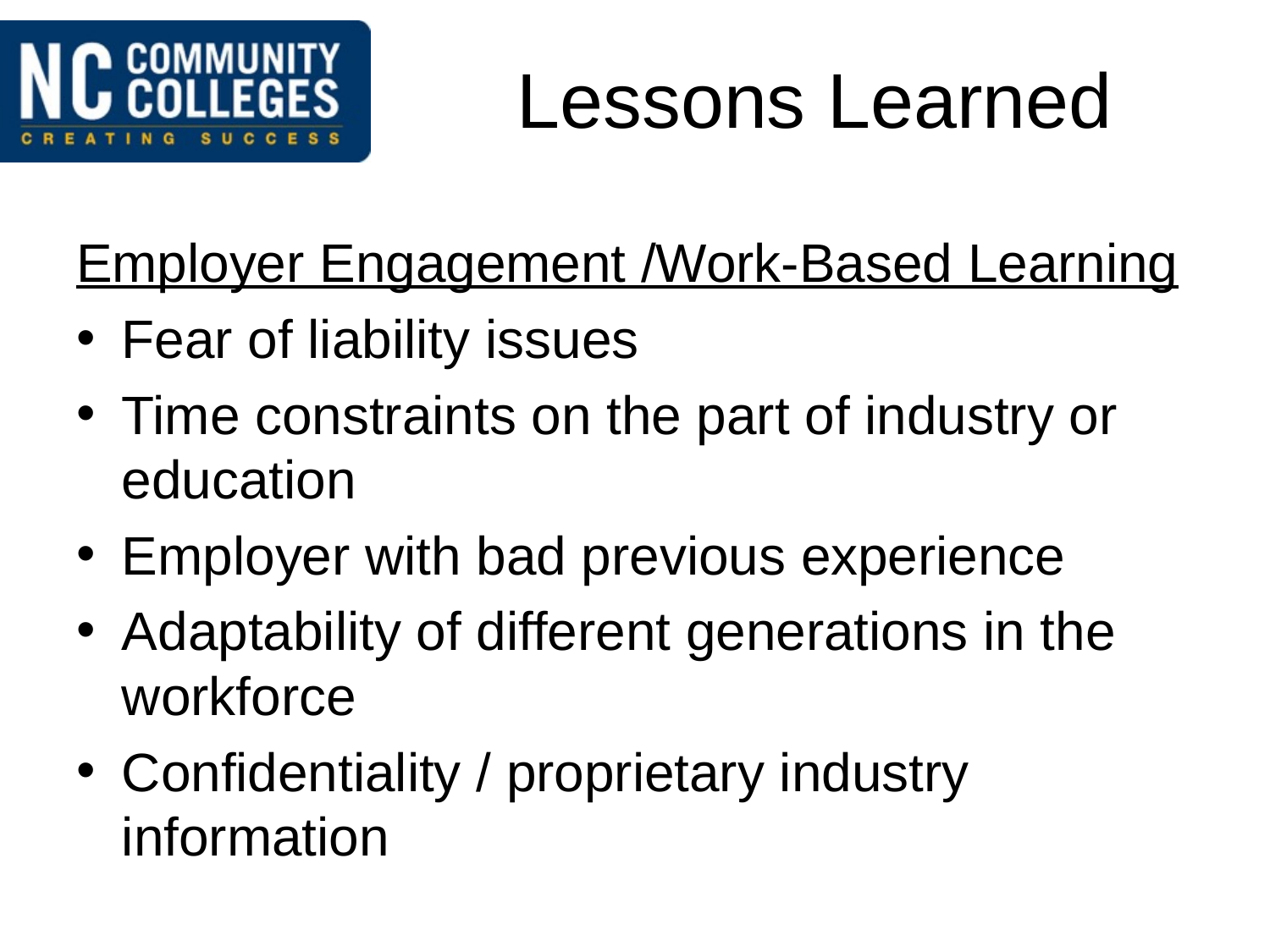

# Lessons Learned
Employer Engagement /Work-Based Learning
Fear of liability issues
Time constraints on the part of industry or education
Employer with bad previous experience
Adaptability of different generations in the workforce
Confidentiality / proprietary industry information